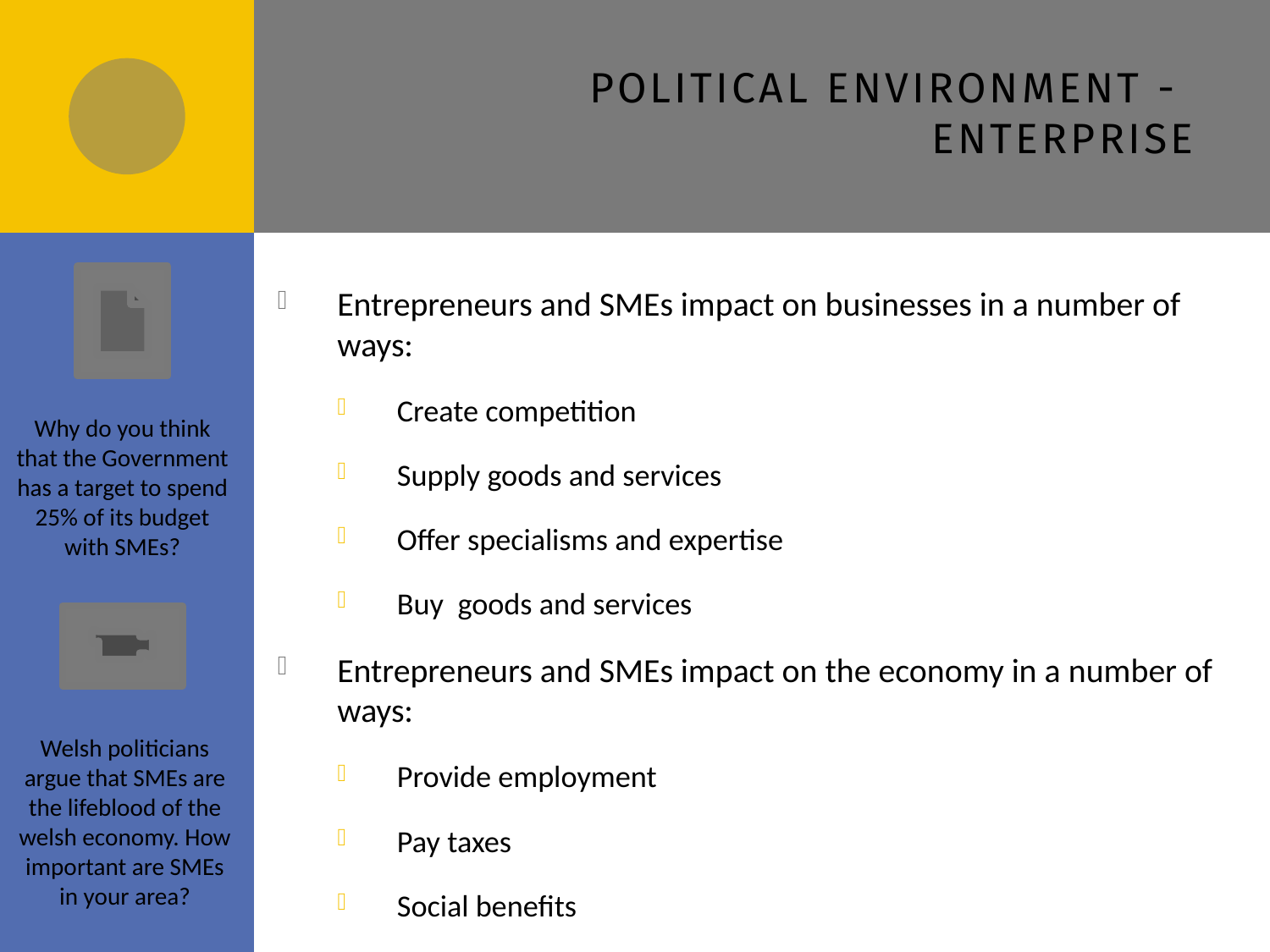

# Political environment - enterprise

Entrepreneurs and SMEs impact on businesses in a number of ways:
Create competition
Supply goods and services
Offer specialisms and expertise
Buy  goods and services
Entrepreneurs and SMEs impact on the economy in a number of ways:
Provide employment
Pay taxes
Social benefits

Why do you think that the Government has a target to spend 25% of its budget with SMEs?

Welsh politicians argue that SMEs are the lifeblood of the welsh economy. How important are SMEs in your area?